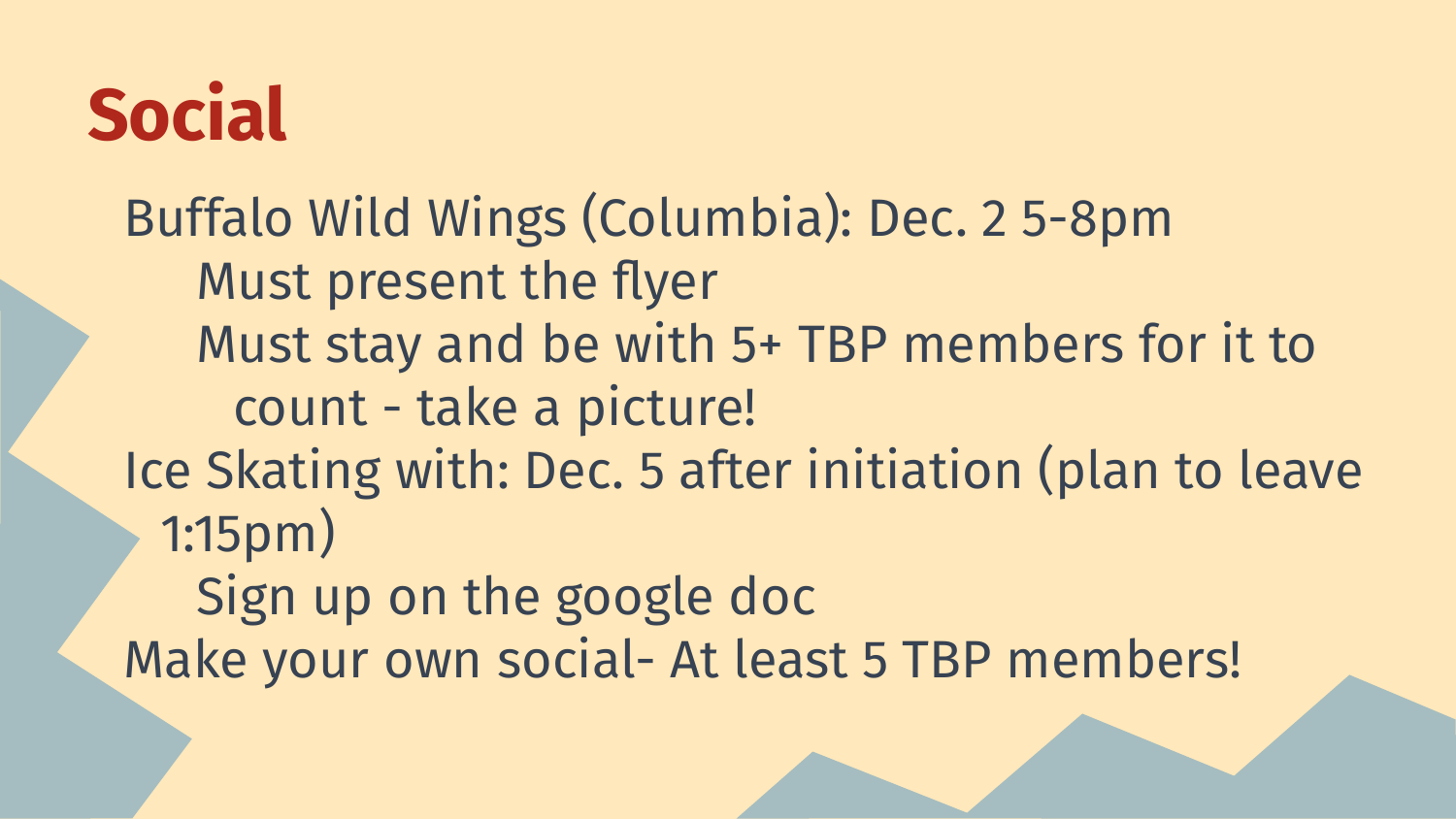

# Social
Buffalo Wild Wings (Columbia): Dec. 2 5-8pm
Must present the flyer
Must stay and be with 5+ TBP members for it to count - take a picture!
Ice Skating with: Dec. 5 after initiation (plan to leave 1:15pm)
Sign up on the google doc
Make your own social- At least 5 TBP members!